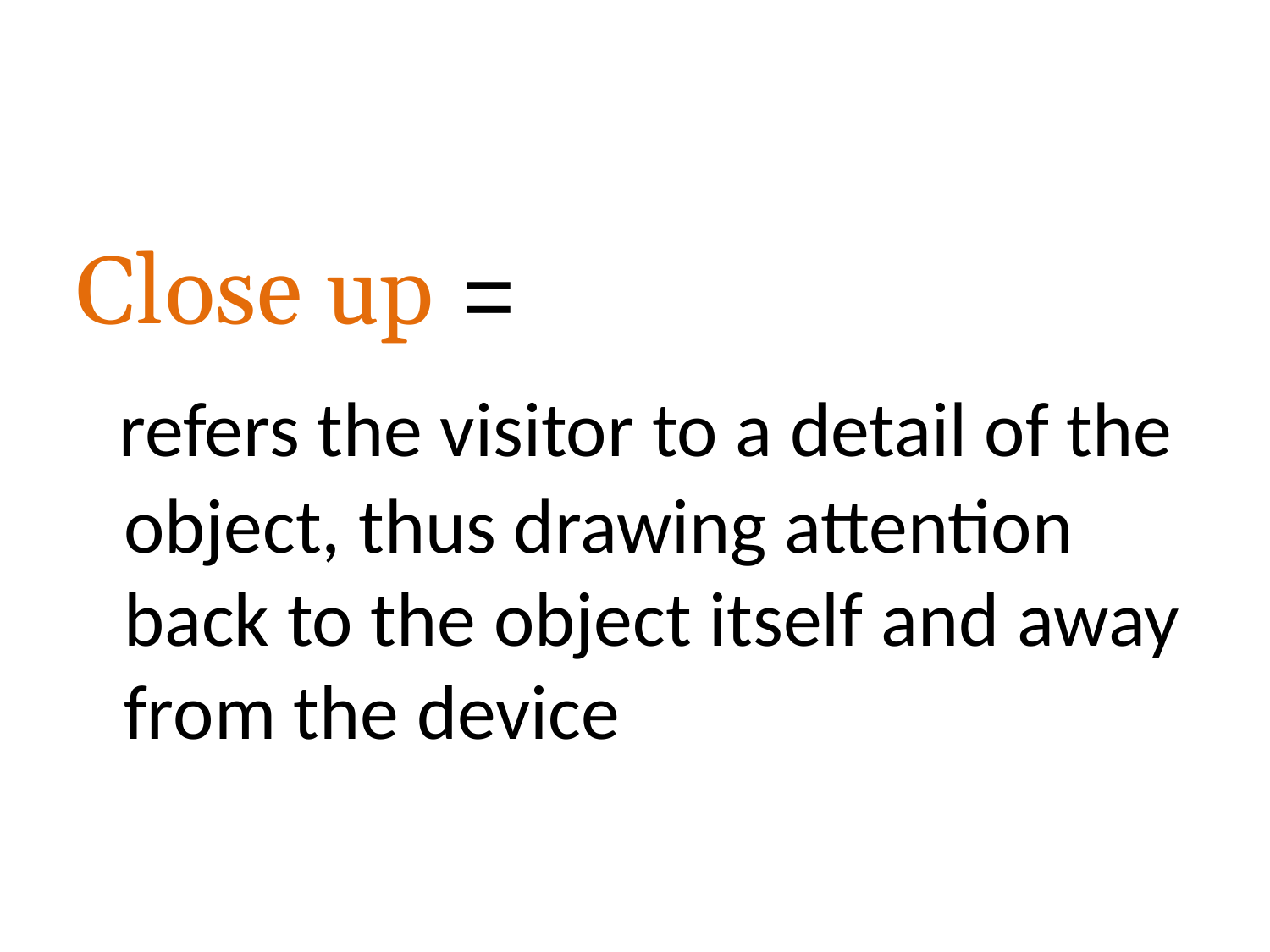

Close up =
  refers the visitor to a detail of the object, thus drawing attention back to the object itself and away from the device